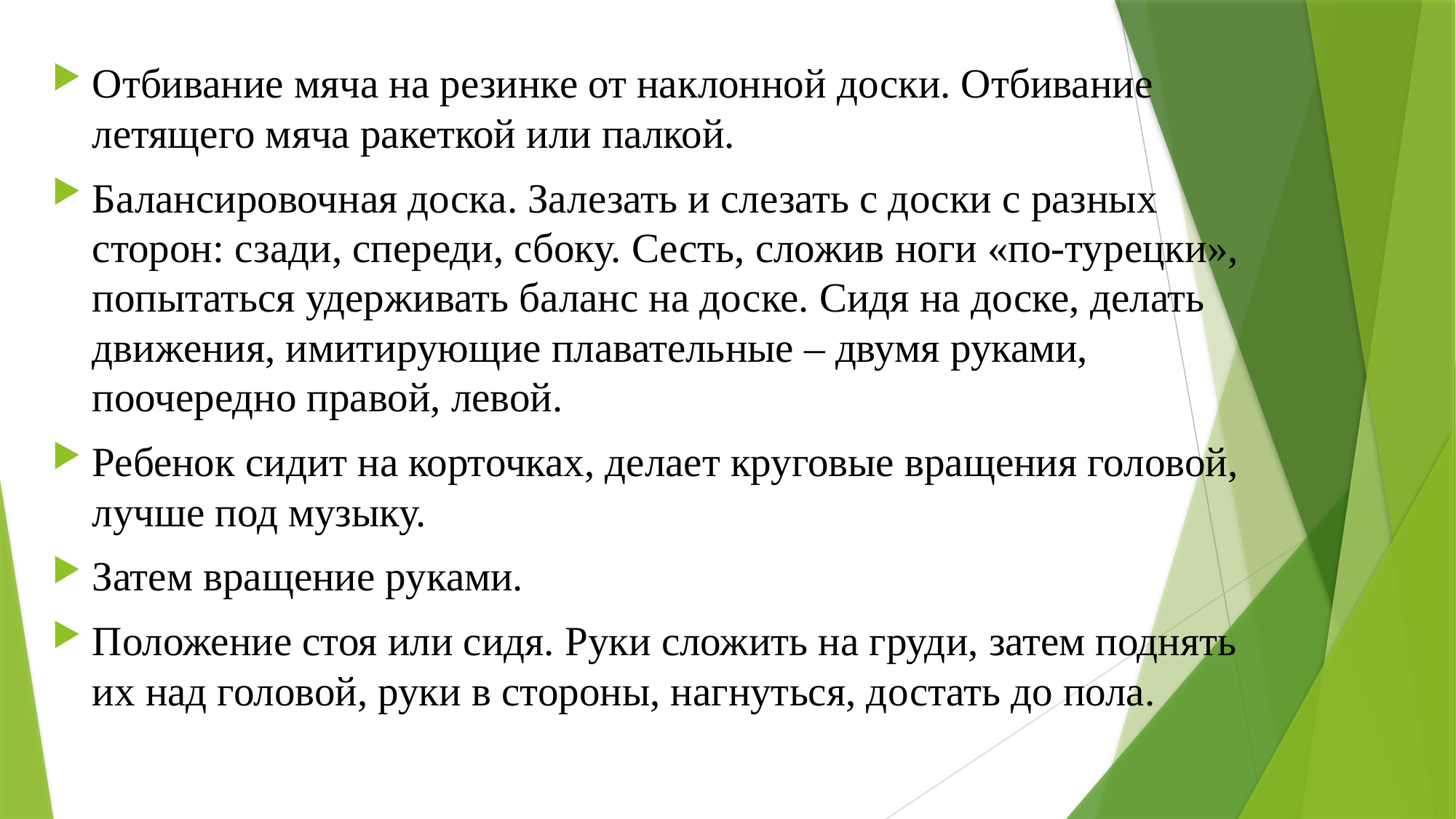

Отбивание мяча на резинке от наклонной доски. Отбивание летящего мяча ракеткой или палкой.
Балансировочная доска. Залезать и слезать с доски с разных сторон: сзади, спереди, сбоку. Сесть, сложив ноги «по-турецки», попытаться удерживать баланс на доске. Сидя на доске, делать движения, имитирующие плавательные – двумя руками, поочередно правой, левой.
Ребенок сидит на корточках, делает круговые вращения головой, лучше под музыку.
Затем вращение руками.
Положение стоя или сидя. Руки сложить на груди, затем поднять их над головой, руки в стороны, нагнуться, достать до пола.